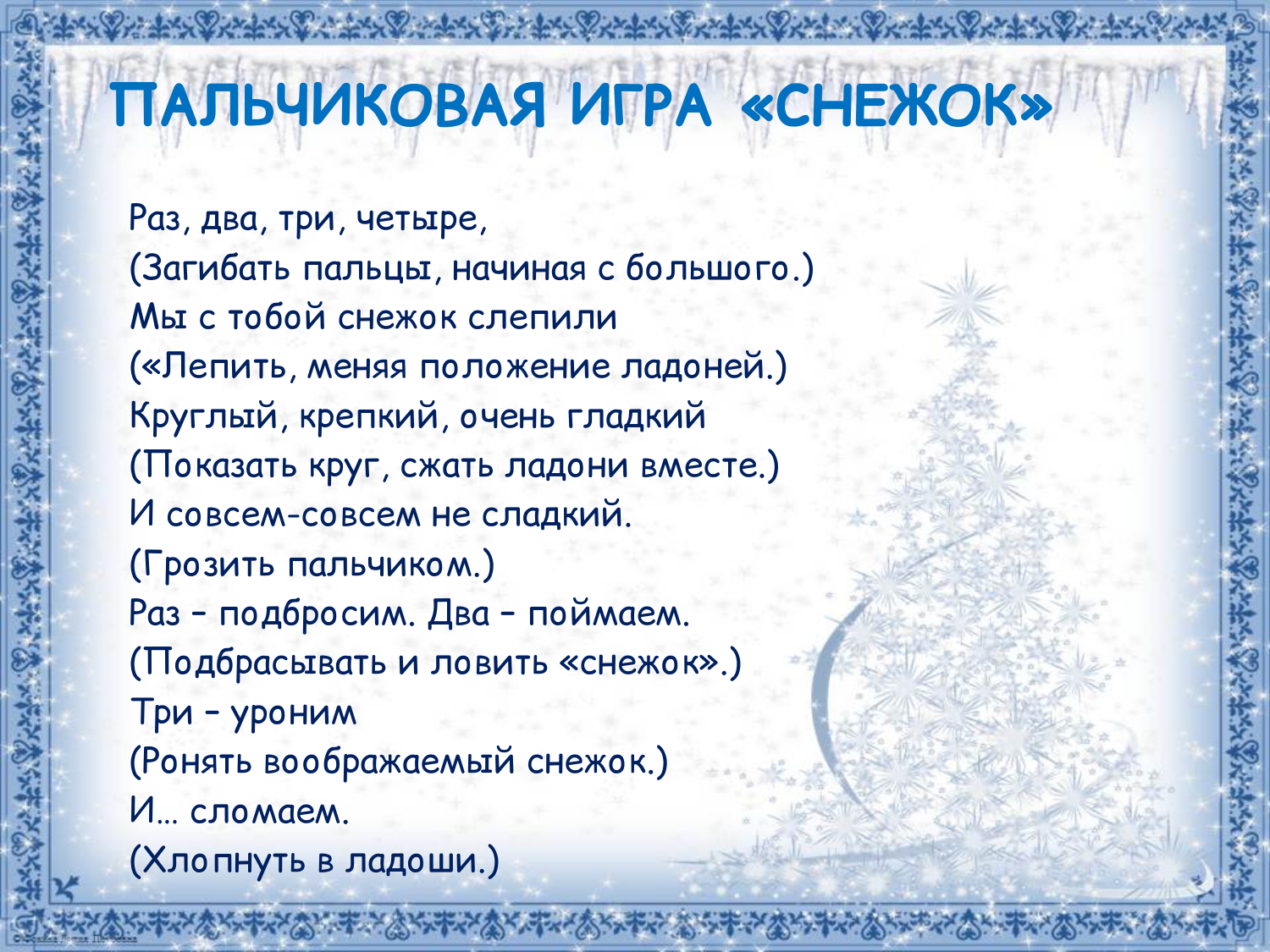

# Пальчиковая игра «Снежок»
Раз, два, три, четыре,
(Загибать пальцы, начиная с большого.)
Мы с тобой снежок слепили
(«Лепить, меняя положение ладоней.)
Круглый, крепкий, очень гладкий
(Показать круг, сжать ладони вместе.)
И совсем-совсем не сладкий.
(Грозить пальчиком.)
Раз – подбросим. Два – поймаем.
(Подбрасывать и ловить «снежок».)
Три – уроним
(Ронять воображаемый снежок.)
И… сломаем.
(Хлопнуть в ладоши.)